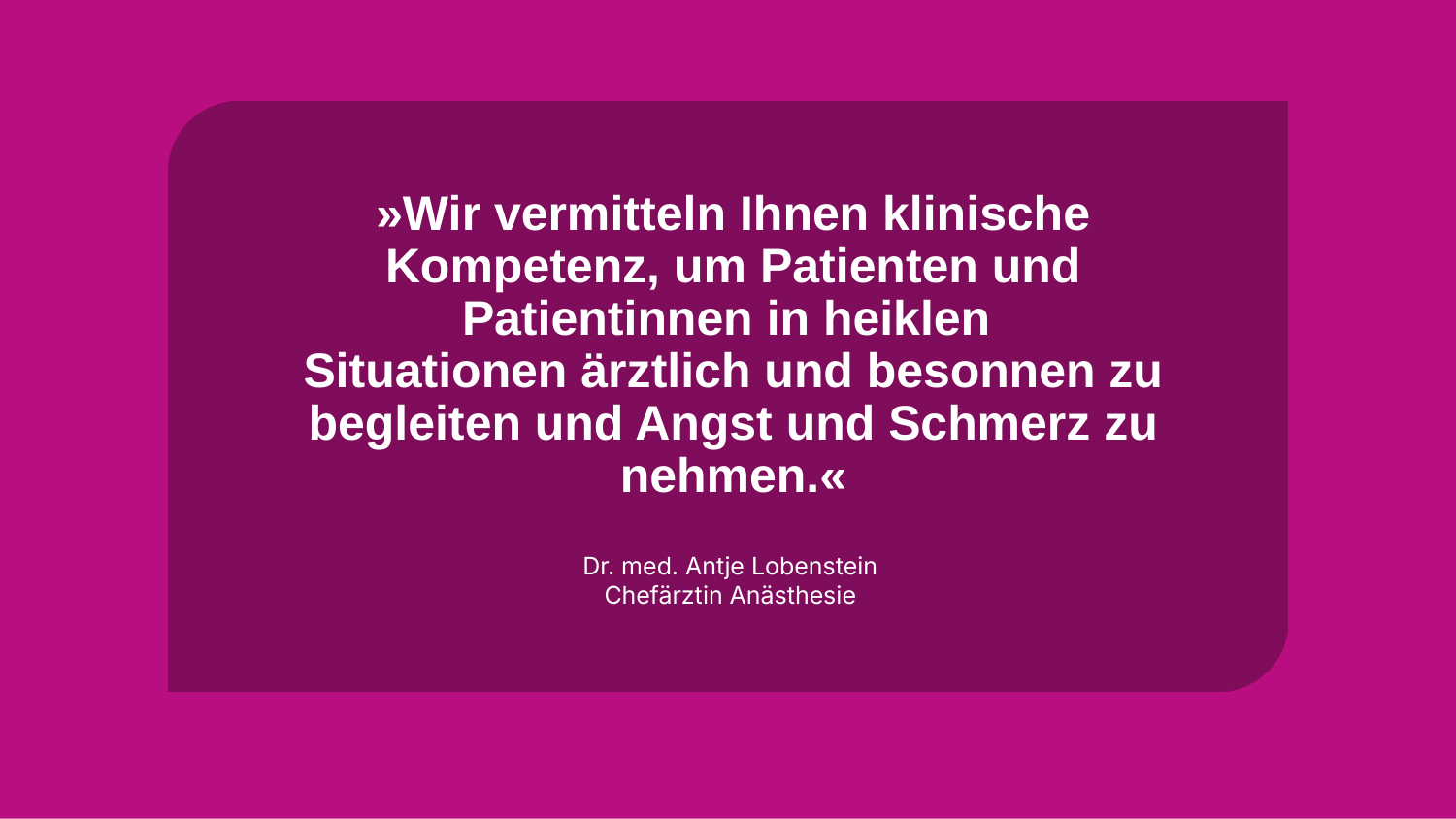

# »Wir vermitteln Ihnen klinische Kompetenz, um Patienten und Patientinnen in heiklen Situationen ärztlich und besonnen zu begleiten und Angst und Schmerz zu nehmen.«
Dr. med. Antje Lobenstein
Chefärztin Anästhesie